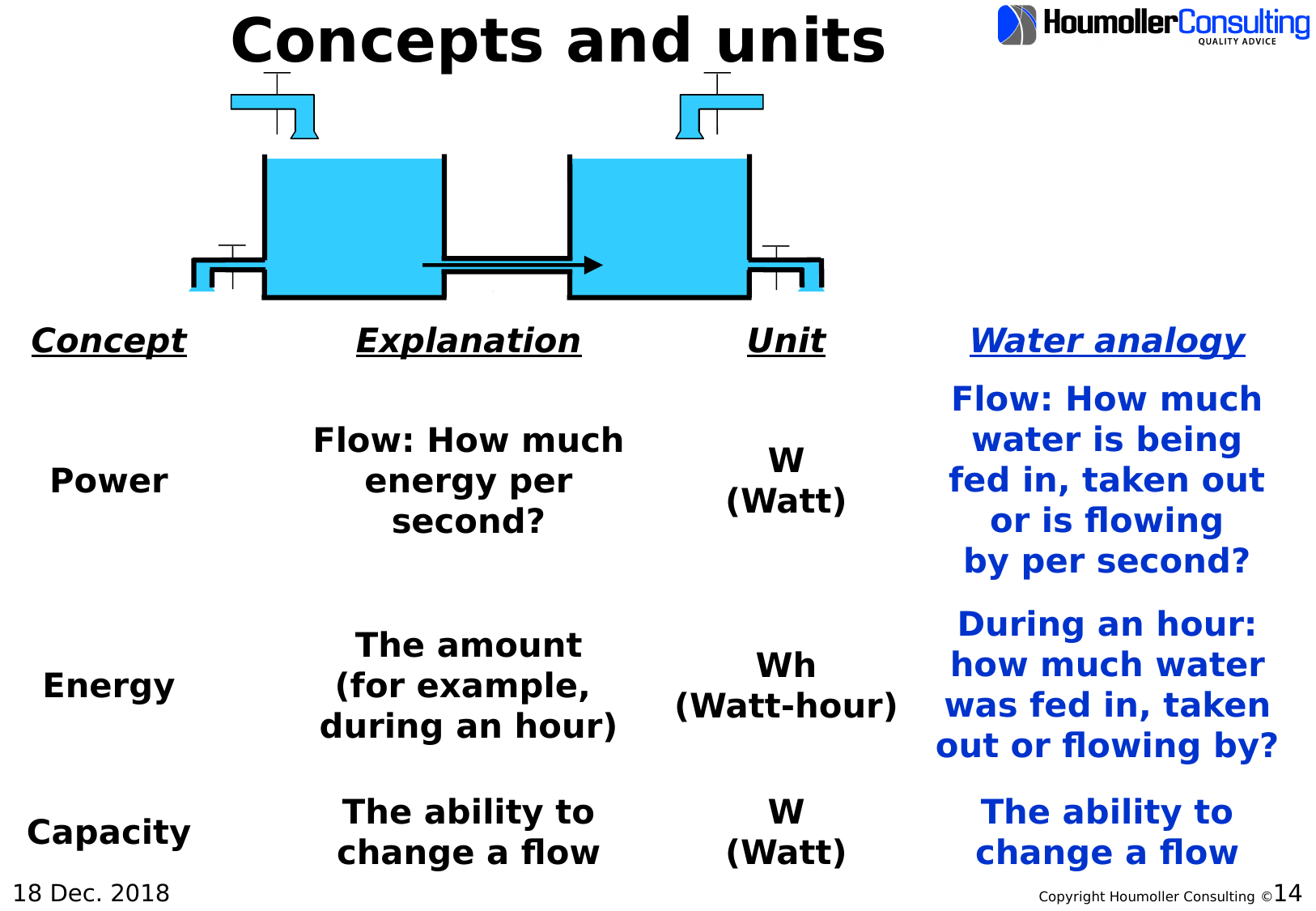

# Concepts and units

Flow: How much
water is being
fed in, taken out
or is flowing
by per second?
Concept
Explanation
Unit
Water analogy
Flow: How much
energy per
second?
W
(Watt)
Power
During an hour:
how much water
was fed in, taken
out or flowing by?
The amount
(for example,
during an hour)
Wh
(Watt-hour)
Energy
The ability to
change a flow
W
(Watt)
The ability to
change a flow
Capacity
18 Dec. 2018
14